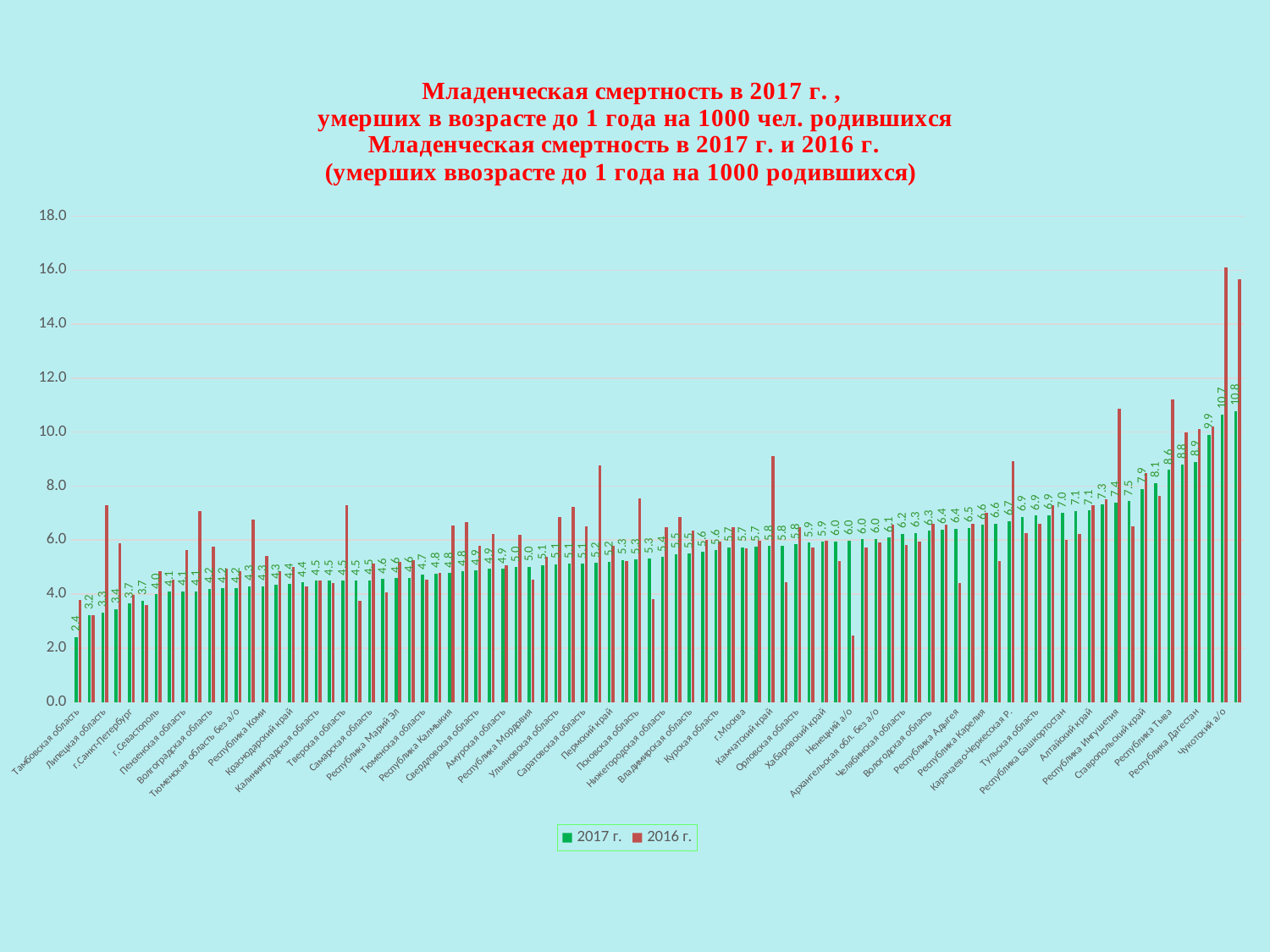

### Chart: Младенческая смертность в 2017 г. ,
умерших в возрасте до 1 года на 1000 чел. родившихся

| Category |
|---|

### Chart: Младенческая смертность в 2017 г. и 2016 г.
(умерших ввозрасте до 1 года на 1000 родившихся)

| Category | 2017 г. | 2016 г. |
|---|---|---|
| Тамбовская область | 2.414 | 3.77 |
| Чувашская Республика | 3.221 | 3.218 |
| Липецкая область | 3.322 | 7.291 |
| Ивановская область | 3.438 | 5.87 |
| г.Санкт-Петербург | 3.654 | 3.962 |
| Магаданская область | 3.749 | 3.599 |
| г.Севастополь | 4.0 | 4.834 |
| Московская область | 4.088 | 4.537 |
| Пензенская область | 4.096 | 5.633 |
| Калужская область | 4.102 | 7.071 |
| Волгоградская область | 4.196 | 5.762 |
| Кировская область | 4.208 | 4.956 |
| Тюменская область без а/о | 4.211 | 4.845 |
| Курганская область | 4.293 | 6.771 |
| Республика Коми | 4.294 | 5.402 |
| Томская область | 4.345 | 4.834 |
| Краснодарский край | 4.375 | 4.999 |
| Ленинградская область | 4.424 | 4.295 |
| Калининградская область | 4.488 | 4.503 |
| Рязанская область | 4.494 | 4.394 |
| Тверская область | 4.494 | 7.29 |
| Сахалинская область | 4.5 | 3.749 |
| Самарская область | 4.509 | 5.118 |
|   Югра | 4.561 | 4.056 |
| Республика Марий Эл | 4.593 | 5.191 |
| Удмуртская Республика | 4.605 | 5.247 |
| Тюменская область | 4.714 | 4.546 |
| Воронежская область | 4.764 | 4.79 |
| Республика Калмыкия | 4.786 | 6.538 |
| Кабардино-Балкарская Р. | 4.835 | 6.678 |
| Свердловская область | 4.869 | 5.792 |
| Новосибирская область | 4.937 | 6.231 |
| Амурская область | 4.938 | 5.052 |
| Белгородская область | 4.994 | 6.2 |
| Республика Мордовия | 5.004 | 4.544 |
| Республика Татарстан | 5.074 | 5.364 |
| Ульяновская область | 5.107 | 6.853 |
| Республика Саха (Якутия) | 5.115 | 7.228 |
| Саратовская область | 5.128 | 6.503 |
| Республика Хакасия | 5.158 | 8.755 |
| Пермский край | 5.192 | 5.782 |
| Республика Крым | 5.267 | 5.224 |
| Псковская область | 5.278 | 7.535 |
| Мурманская область | 5.313 | 3.809 |
| Нижегородская область | 5.378 | 6.479 |
| Р. Северная Осетия-Алания | 5.483 | 6.843 |
| Владимирская область | 5.504 | 6.366 |
| РОССИЙСКАЯ ФЕДЕРАЦИЯ | 5.56 | 6.022 |
| Курская область | 5.627 | 5.957 |
| Смоленская область | 5.733 | 6.472 |
| г.Москва | 5.733 | 5.678 |
| Забайкальский край | 5.743 | 5.975 |
| Камчатский край | 5.783 | 9.12 |
| Новгородская область | 5.784 | 4.426 |
| Орловская область | 5.839 | 6.475 |
| Астраханская область | 5.907 | 5.711 |
| Хабаровский край | 5.935 | 5.983 |
| Ярославская область | 5.958 | 5.212 |
|   Ненецкий а/о | 5.979 | 2.469 |
| Архангельская область | 6.036 | 5.723 |
| Архангельская обл. без а/о | 6.042 | 5.917 |
| Республика Бурятия | 6.084 | 6.56 |
| Челябинская область | 6.236 | 5.833 |
| Красноярский край | 6.27 | 5.936 |
| Вологодская область | 6.343 | 6.587 |
| Приморский край | 6.396 | 6.583 |
| Республика Адыгея | 6.417 | 4.393 |
| Ростовская область | 6.459 | 6.601 |
| Республика Карелия | 6.566 | 7.017 |
|   Ямало-Ненецкий а/о | 6.61 | 5.234 |
| Карачаево-Черкесская Р. | 6.694 | 8.919 |
| Oмская область | 6.859 | 6.242 |
| Тульская область | 6.909 | 6.596 |
| Кемеровская область | 6.93 | 7.278 |
| Республика Башкортостан | 6.996 | 5.997 |
| Иркутская область | 7.077 | 6.237 |
| Алтайский край | 7.105 | 7.298 |
| Костромская область | 7.321 | 7.496 |
| Республика Ингушетия | 7.4 | 10.882 |
| Оренбургская область | 7.45 | 6.494 |
| Ставропольский край | 7.9 | 8.473 |
| Брянская область | 8.113 | 7.64 |
| Республика Тыва | 8.598 | 11.22 |
| Чеченская Республика | 8.8 | 9.987 |
| Республика Дагестан | 8.9 | 10.125 |
| Республика Алтай | 9.907 | 10.204 |
| Чукотский а/о | 10.65 | 16.1 |
| Еврейская а/о | 10.774 | 15.675 |